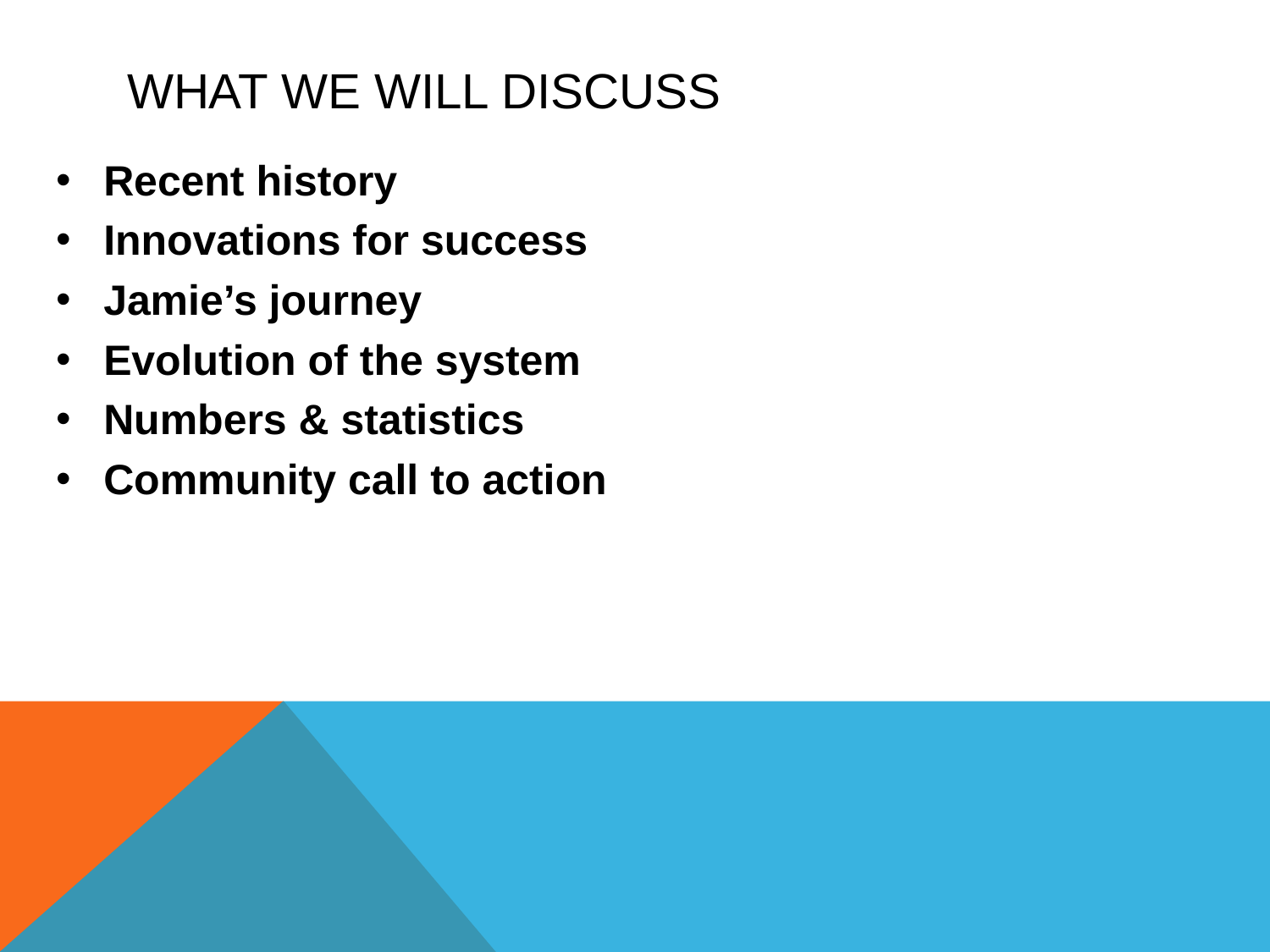

# WHAT WE WILL DISCUSS
Recent history
Innovations for success
Jamie’s journey
Evolution of the system
Numbers & statistics
Community call to action